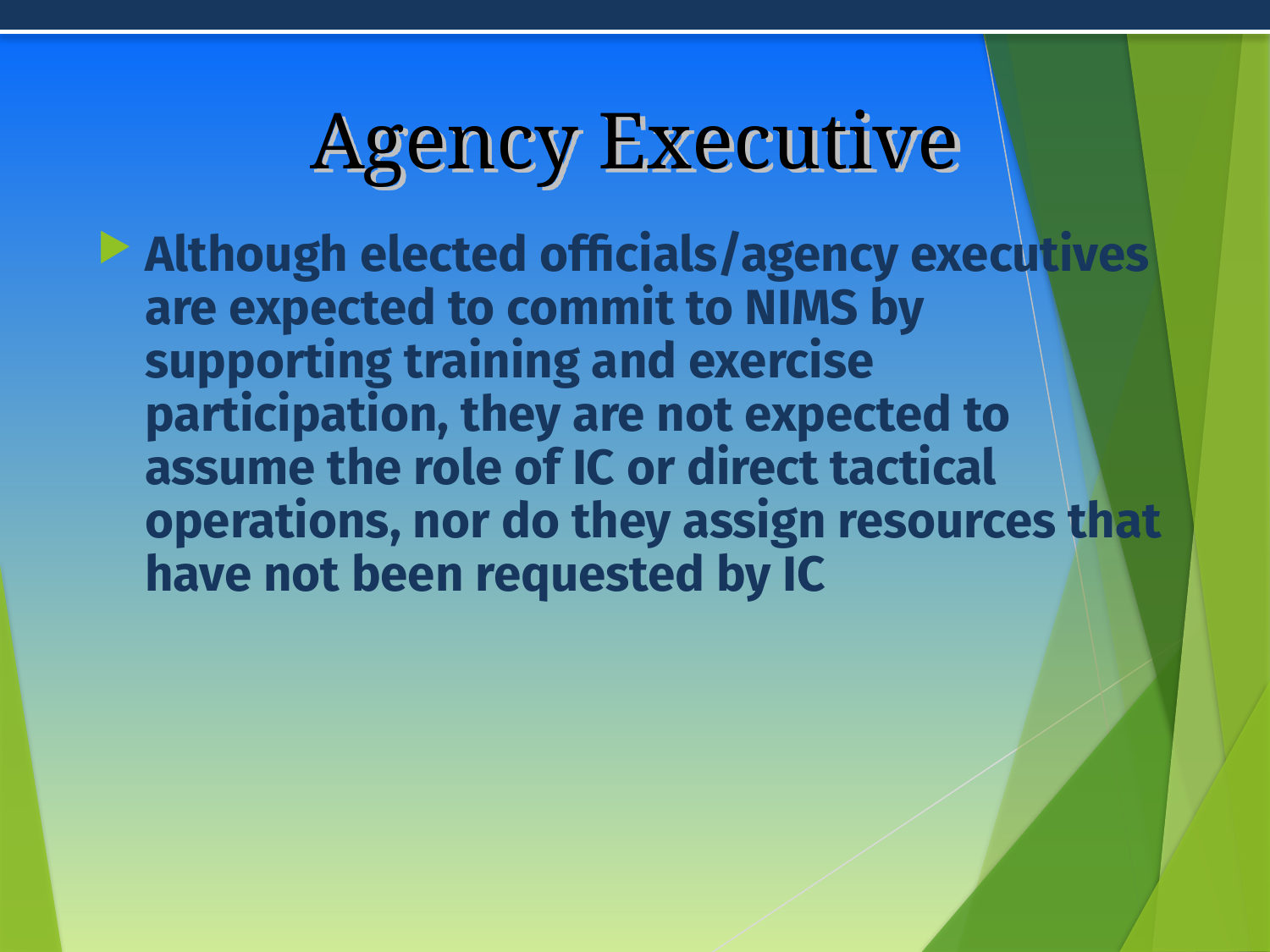

# Agency Executive
Although elected officials/agency executives are expected to commit to NIMS by supporting training and exercise participation, they are not expected to assume the role of IC or direct tactical operations, nor do they assign resources that have not been requested by IC